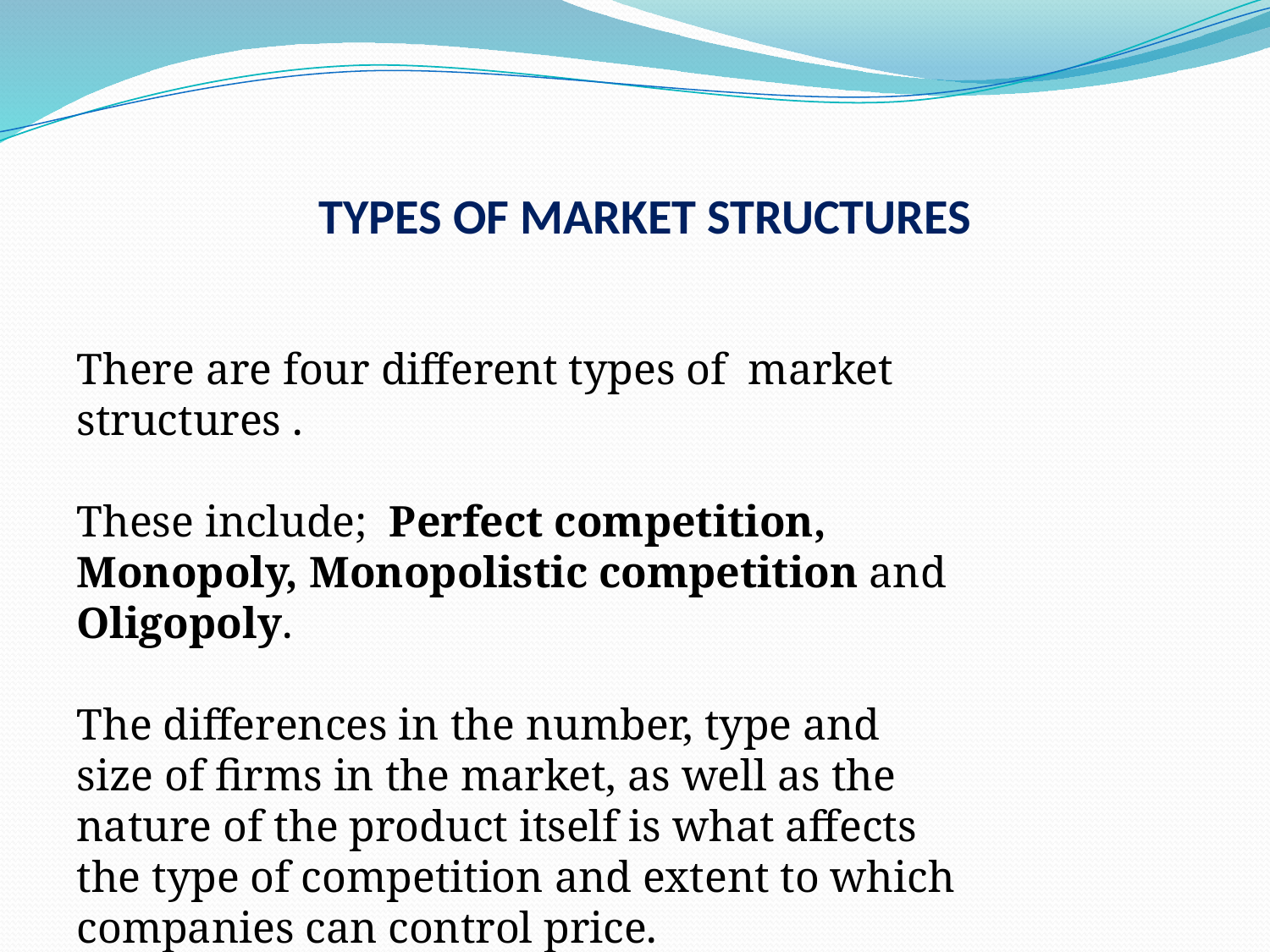

# TYPES OF MARKET STRUCTURES

There are four different types of  market structures .

These include;  Perfect competition, Monopoly, Monopolistic competition and Oligopoly.

The differences in the number, type and size of firms in the market, as well as the nature of the product itself is what affects the type of competition and extent to which companies can control price.